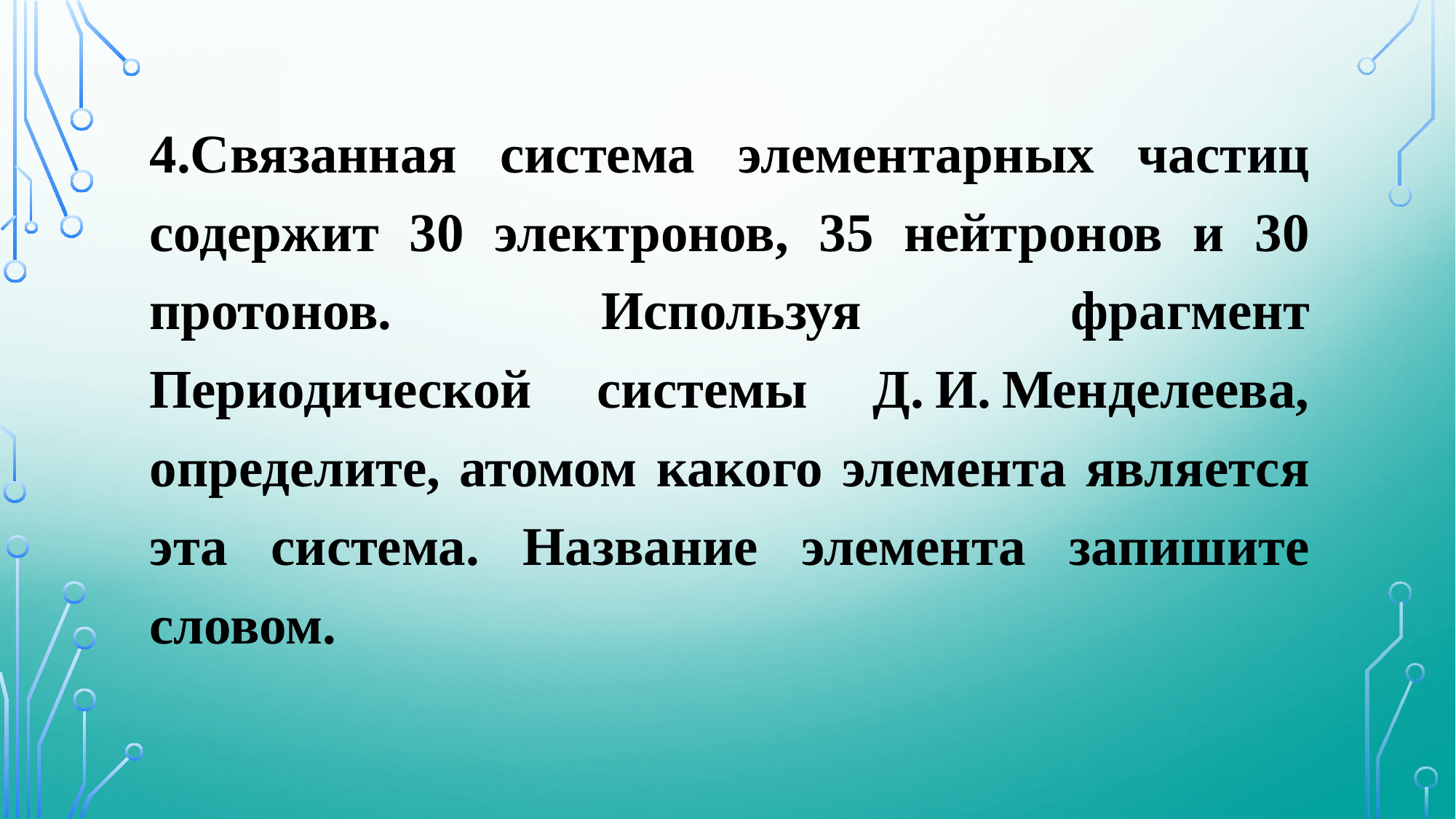

#
4.Связанная система элементарных частиц содержит 30 электронов, 35 нейтронов и 30 протонов. Используя фрагмент Периодической системы Д. И. Менделеева, определите, атомом какого элемента является эта система. Название элемента запишите словом.